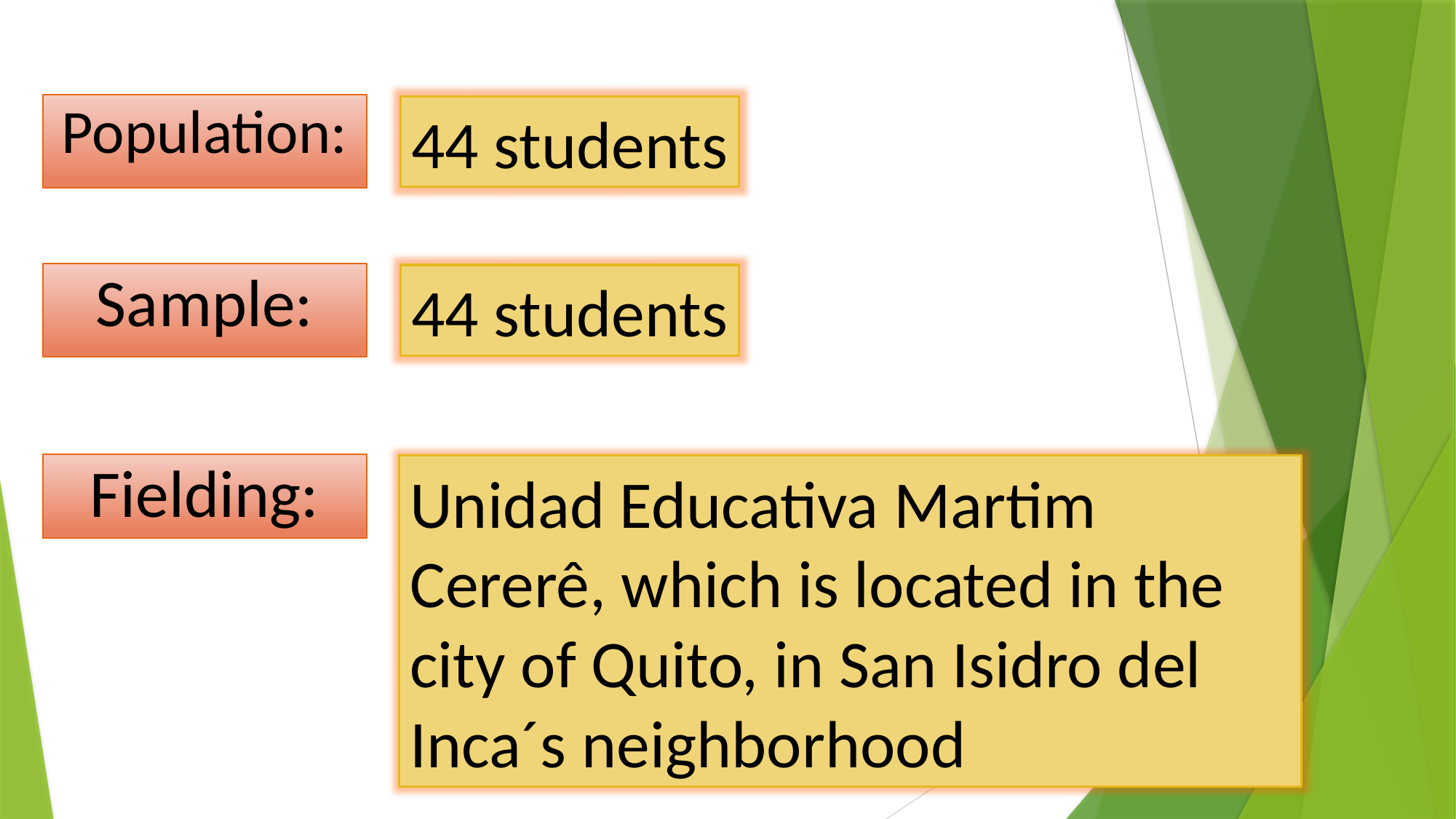

Population:
44 students
Sample:
44 students
Fielding:
Unidad Educativa Martim Cererê, which is located in the city of Quito, in San Isidro del Inca´s neighborhood